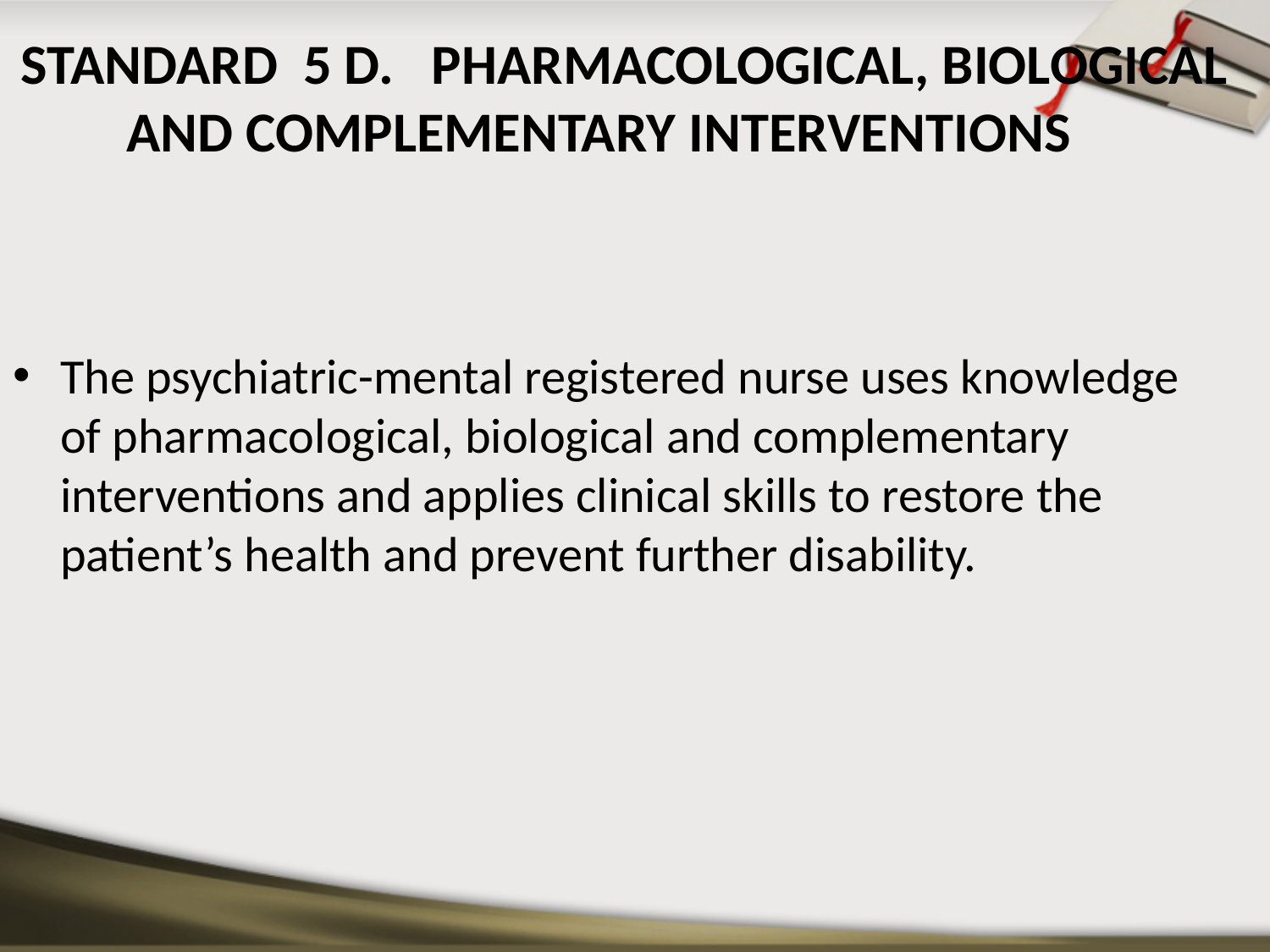

# STANDARD  5 D.   PHARMACOLOGICAL, BIOLOGICAL AND COMPLEMENTARY INTERVENTIONS
The psychiatric-mental registered nurse uses knowledge of pharmacological, biological and complementary interventions and applies clinical skills to restore the patient’s health and prevent further disability.